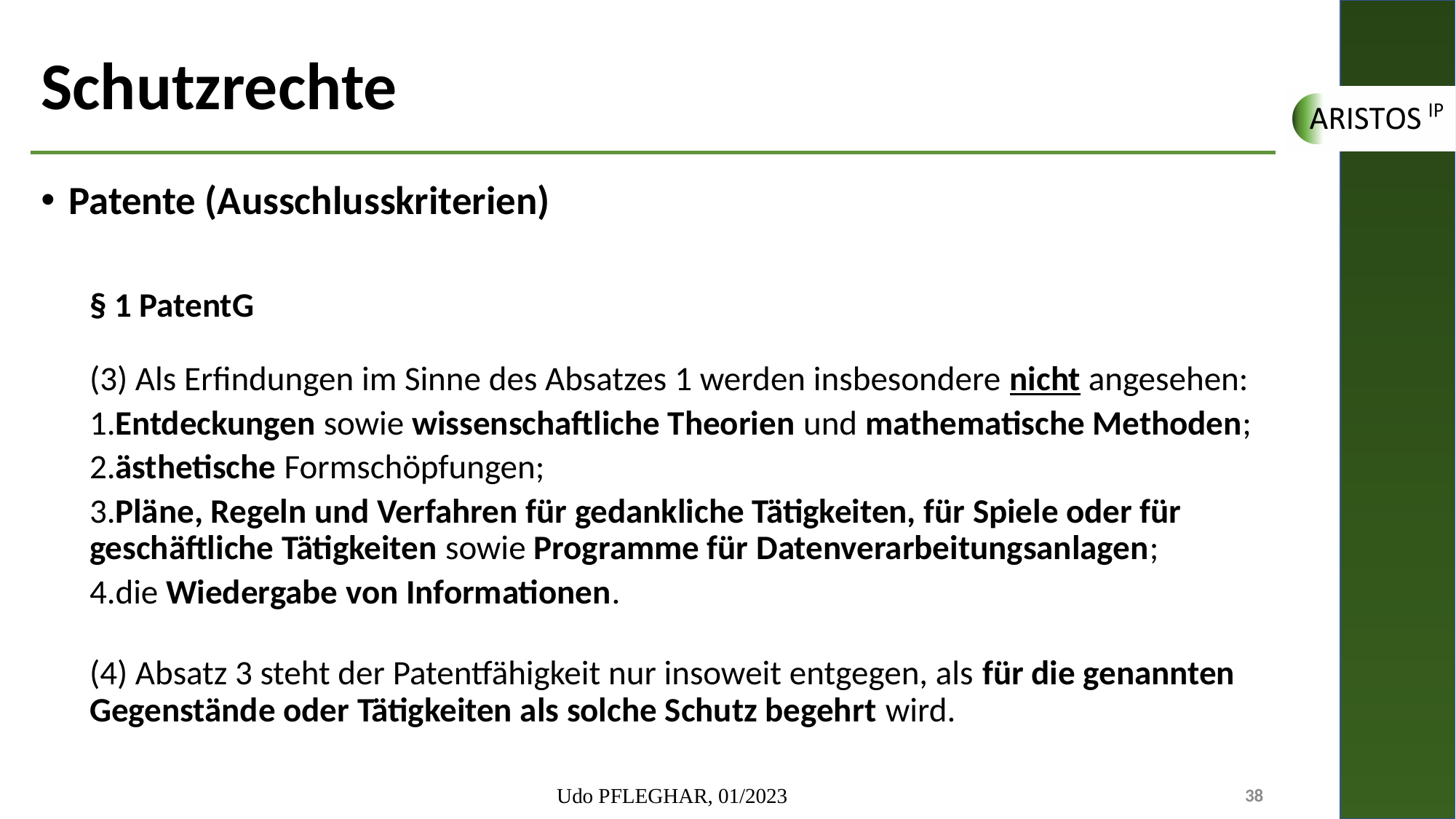

# Schutzrechte
Patente (Ausschlusskriterien)

§ 1 PatentG
(3) Als Erfindungen im Sinne des Absatzes 1 werden insbesondere nicht angesehen:
1.Entdeckungen sowie wissenschaftliche Theorien und mathematische Methoden;
2.ästhetische Formschöpfungen;
3.Pläne, Regeln und Verfahren für gedankliche Tätigkeiten, für Spiele oder für geschäftliche Tätigkeiten sowie Programme für Datenverarbeitungsanlagen;
4.die Wiedergabe von Informationen.
(4) Absatz 3 steht der Patentfähigkeit nur insoweit entgegen, als für die genannten Gegenstände oder Tätigkeiten als solche Schutz begehrt wird.

Udo PFLEGHAR, 01/2023
38